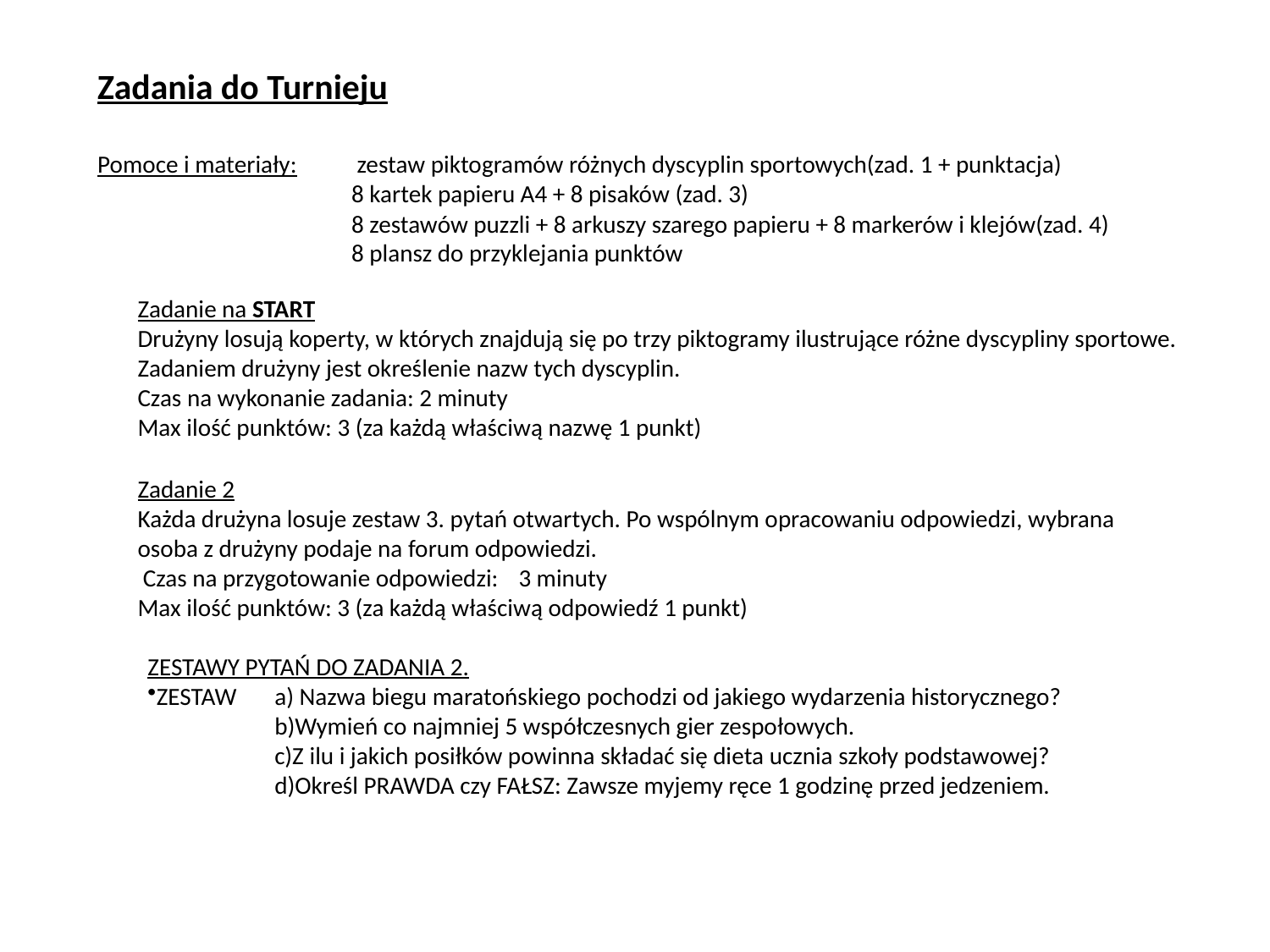

Zadania do Turnieju

Pomoce i materiały: 	 zestaw piktogramów różnych dyscyplin sportowych(zad. 1 + punktacja)
		8 kartek papieru A4 + 8 pisaków (zad. 3)
		8 zestawów puzzli + 8 arkuszy szarego papieru + 8 markerów i klejów(zad. 4)
		8 plansz do przyklejania punktów
Zadanie na START
Drużyny losują koperty, w których znajdują się po trzy piktogramy ilustrujące różne dyscypliny sportowe. Zadaniem drużyny jest określenie nazw tych dyscyplin.
Czas na wykonanie zadania: 2 minuty
Max ilość punktów: 3 (za każdą właściwą nazwę 1 punkt)
Zadanie 2
Każda drużyna losuje zestaw 3. pytań otwartych. Po wspólnym opracowaniu odpowiedzi, wybrana
osoba z drużyny podaje na forum odpowiedzi.
 Czas na przygotowanie odpowiedzi:	3 minuty
Max ilość punktów: 3 (za każdą właściwą odpowiedź 1 punkt)
ZESTAWY PYTAŃ DO ZADANIA 2.
ZESTAW	a) Nazwa biegu maratońskiego pochodzi od jakiego wydarzenia historycznego?
	b)Wymień co najmniej 5 współczesnych gier zespołowych.
	c)Z ilu i jakich posiłków powinna składać się dieta ucznia szkoły podstawowej?
	d)Określ PRAWDA czy FAŁSZ: Zawsze myjemy ręce 1 godzinę przed jedzeniem.